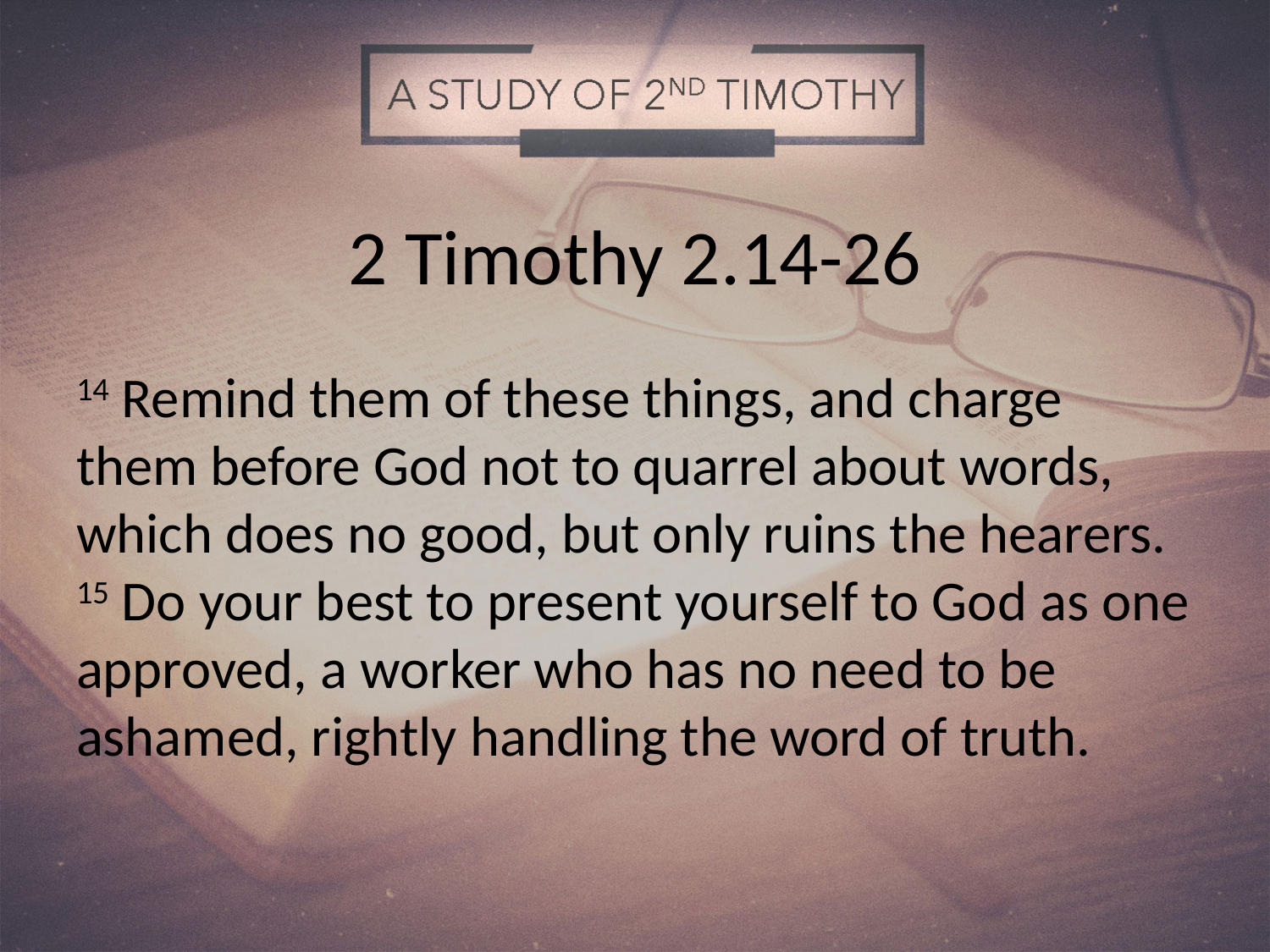

# 2 Timothy 2.14-26
14 Remind them of these things, and charge them before God not to quarrel about words, which does no good, but only ruins the hearers. 15 Do your best to present yourself to God as one approved, a worker who has no need to be ashamed, rightly handling the word of truth.